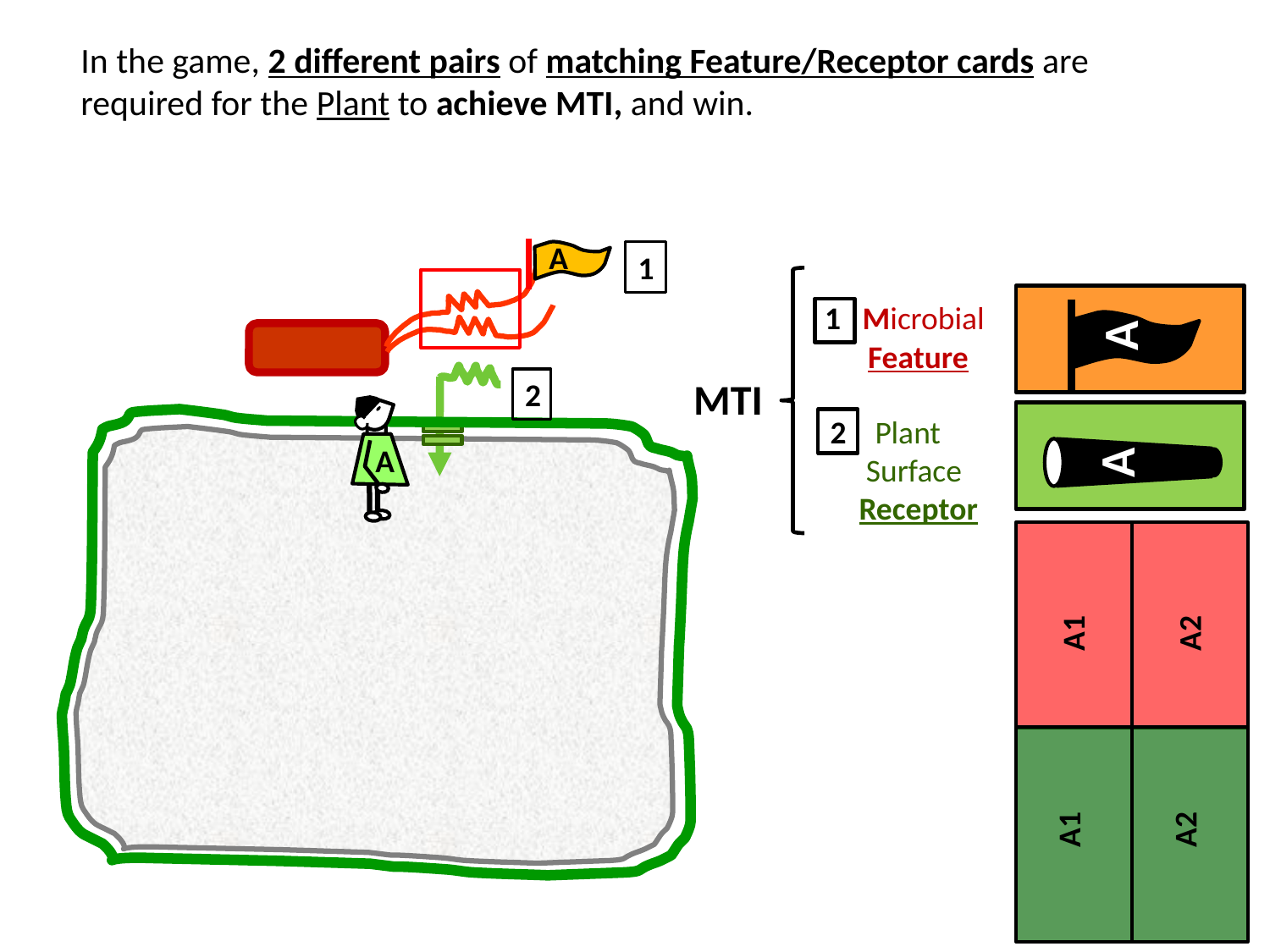

In the game, 2 different pairs of matching Feature/Receptor cards are required for the Plant to achieve MTI, and win.
A

1

MTI

    1   Microbial
          Feature

A

2

A

         2    Plant
              Surface
             Receptor

A

A1
A2
A1
A2